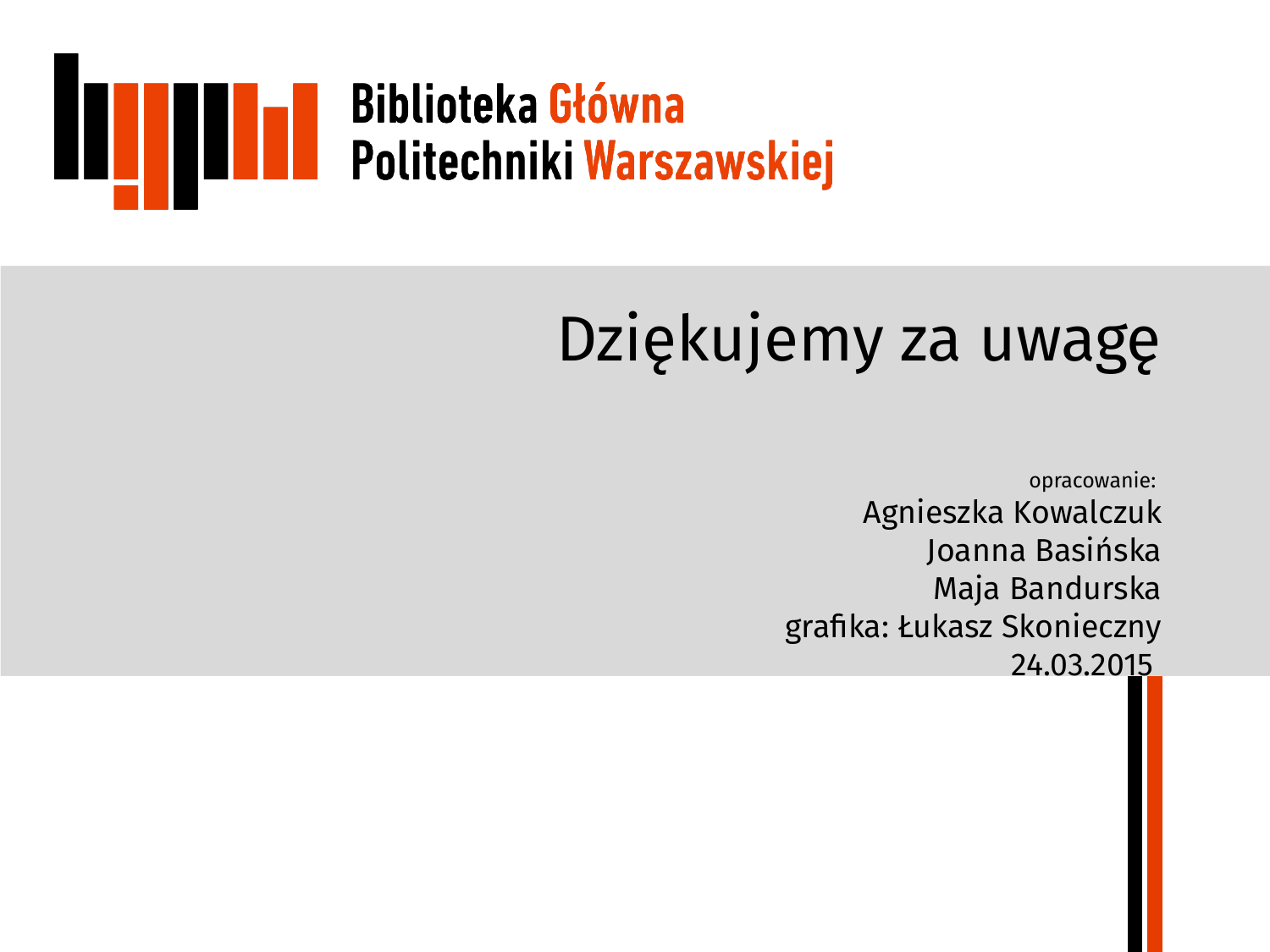

# Dziękujemy za uwagę opracowanie: Agnieszka Kowalczuk Joanna Basińska Maja Bandurska grafika: Łukasz Skonieczny 24.03.2015